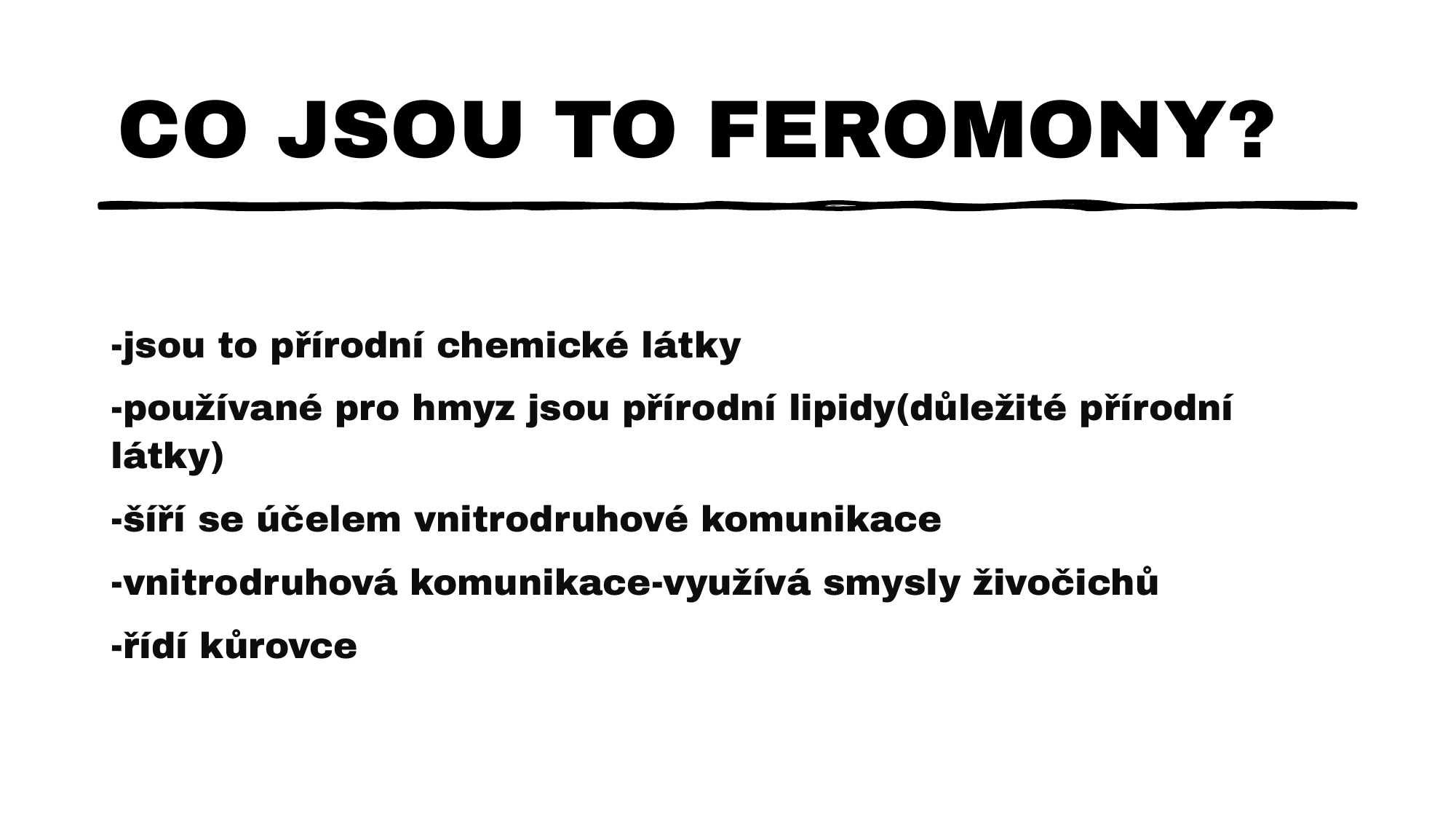

# CO JSOU TO FEROMONY?
-jsou to přírodní chemické látky
-používané pro hmyz jsou přírodní lipidy(důležité přírodní   látky)
-šíří se účelem vnitrodruhové komunikace
-vnitrodruhová komunikace-využívá smysly živočichů
-řídí kůrovce